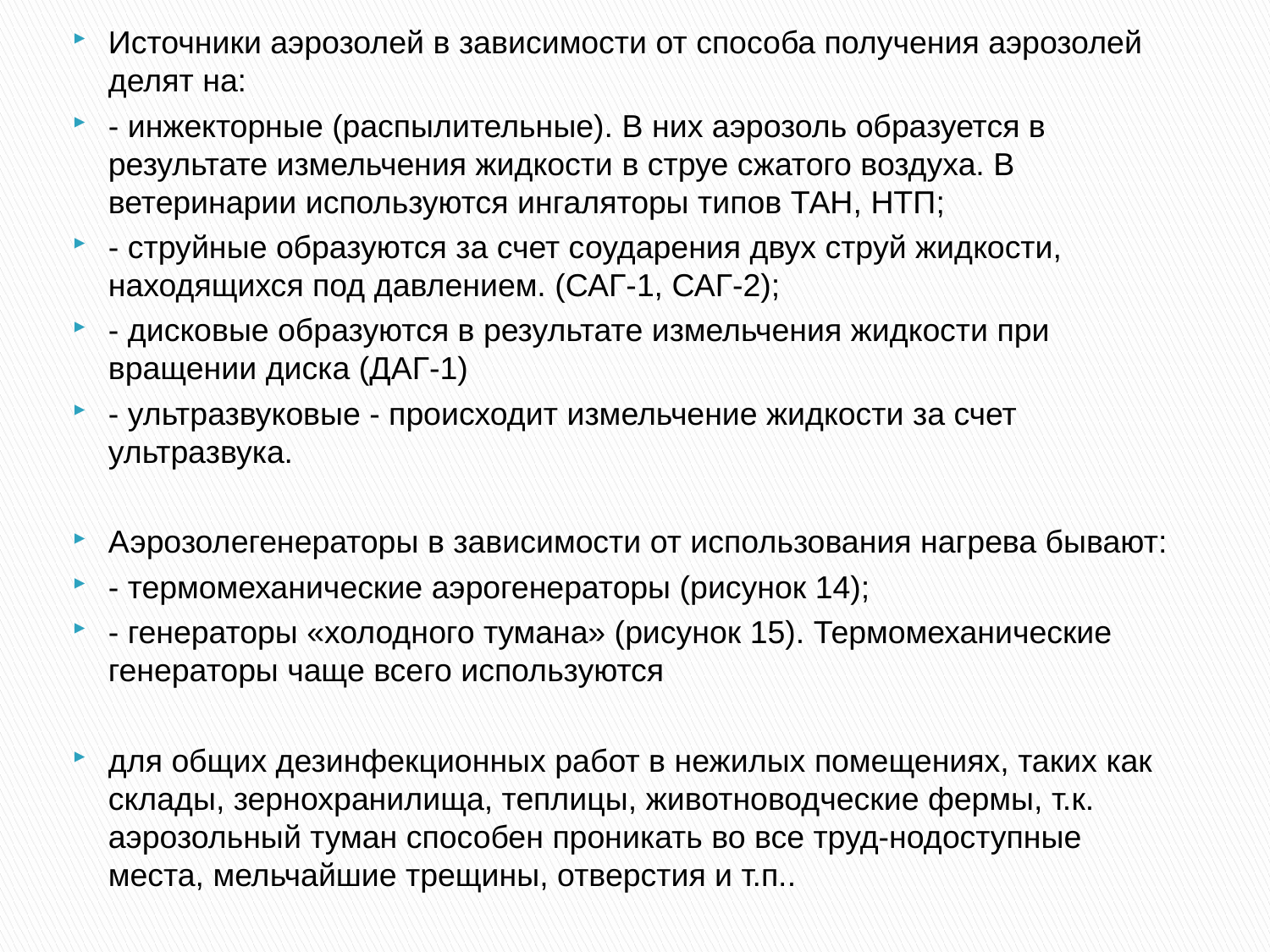

Источники аэрозолей в зависимости от способа получения аэрозолей делят на:
- инжекторные (распылительные). В них аэрозоль образуется в результате измельчения жидкости в струе сжатого воздуха. В ветеринарии используются ингаляторы типов ТАН, НТП;
- струйные образуются за счет соударения двух струй жидкости, находящихся под давлением. (САГ-1, САГ-2);
- дисковые образуются в результате измельчения жидкости при вращении диска (ДАГ-1)
- ультразвуковые - происходит измельчение жидкости за счет ультразвука.

Аэрозолегенераторы в зависимости от использования нагрева бывают:
- термомеханические аэрогенераторы (рисунок 14);
- генераторы «холодного тумана» (рисунок 15). Термомеханические генераторы чаще всего используются

для общих дезинфекционных работ в нежилых помещениях, таких как склады, зернохранилища, теплицы, животноводческие фермы, т.к. аэрозольный туман способен проникать во все труд-нодоступные места, мельчайшие трещины, отверстия и т.п..
#